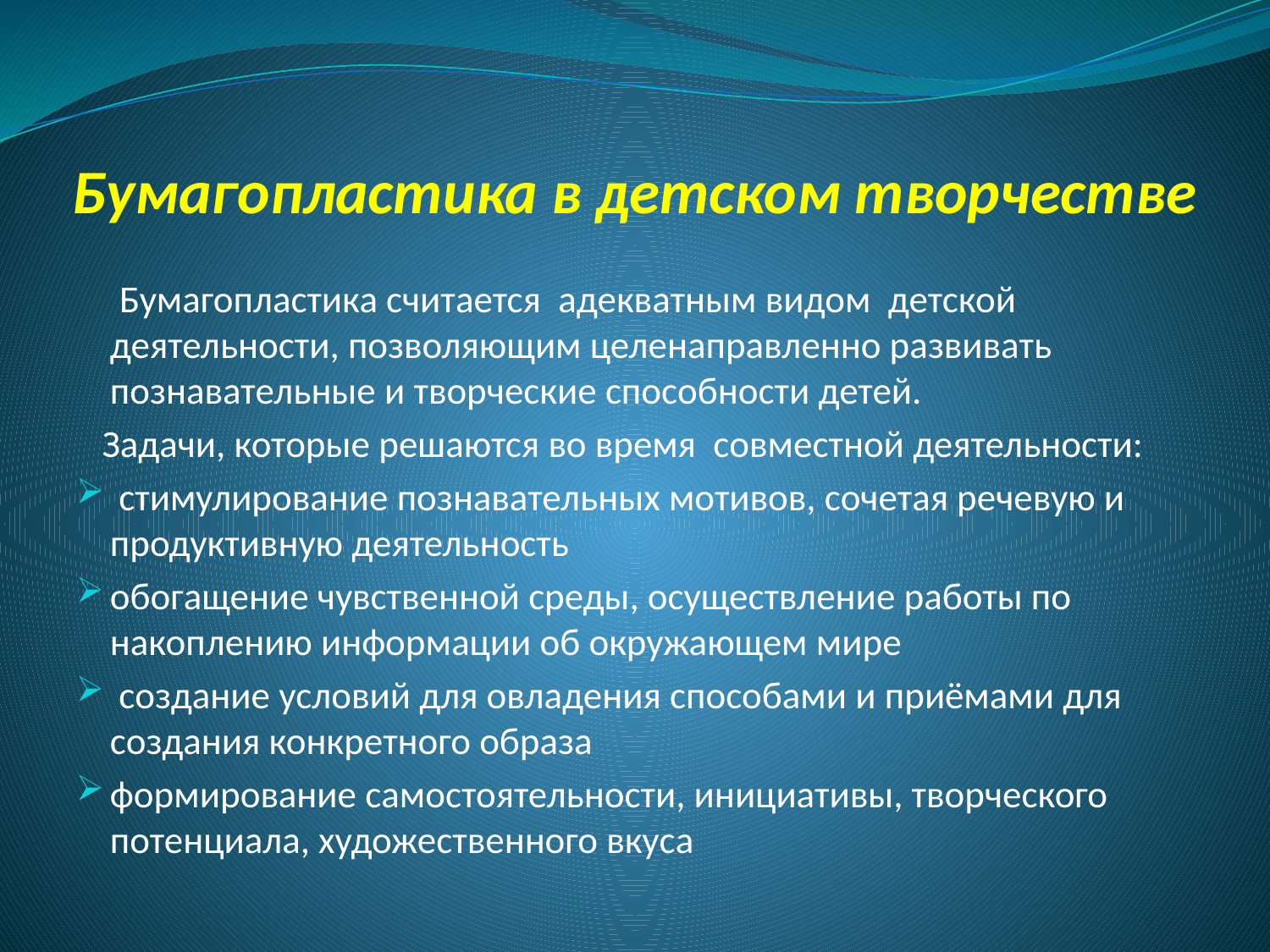

# Бумагопластика в детском творчестве
     Бумагопластика считается  адекватным видом  детской деятельности, позволяющим целенаправленно развивать познавательные и творческие способности детей.
   Задачи, которые решаются во время  совместной деятельности:
 стимулирование познавательных мотивов, сочетая речевую и продуктивную деятельность
обогащение чувственной среды, осуществление работы по накоплению информации об окружающем мире
 создание условий для овладения способами и приёмами для создания конкретного образа
формирование самостоятельности, инициативы, творческого потенциала, художественного вкуса